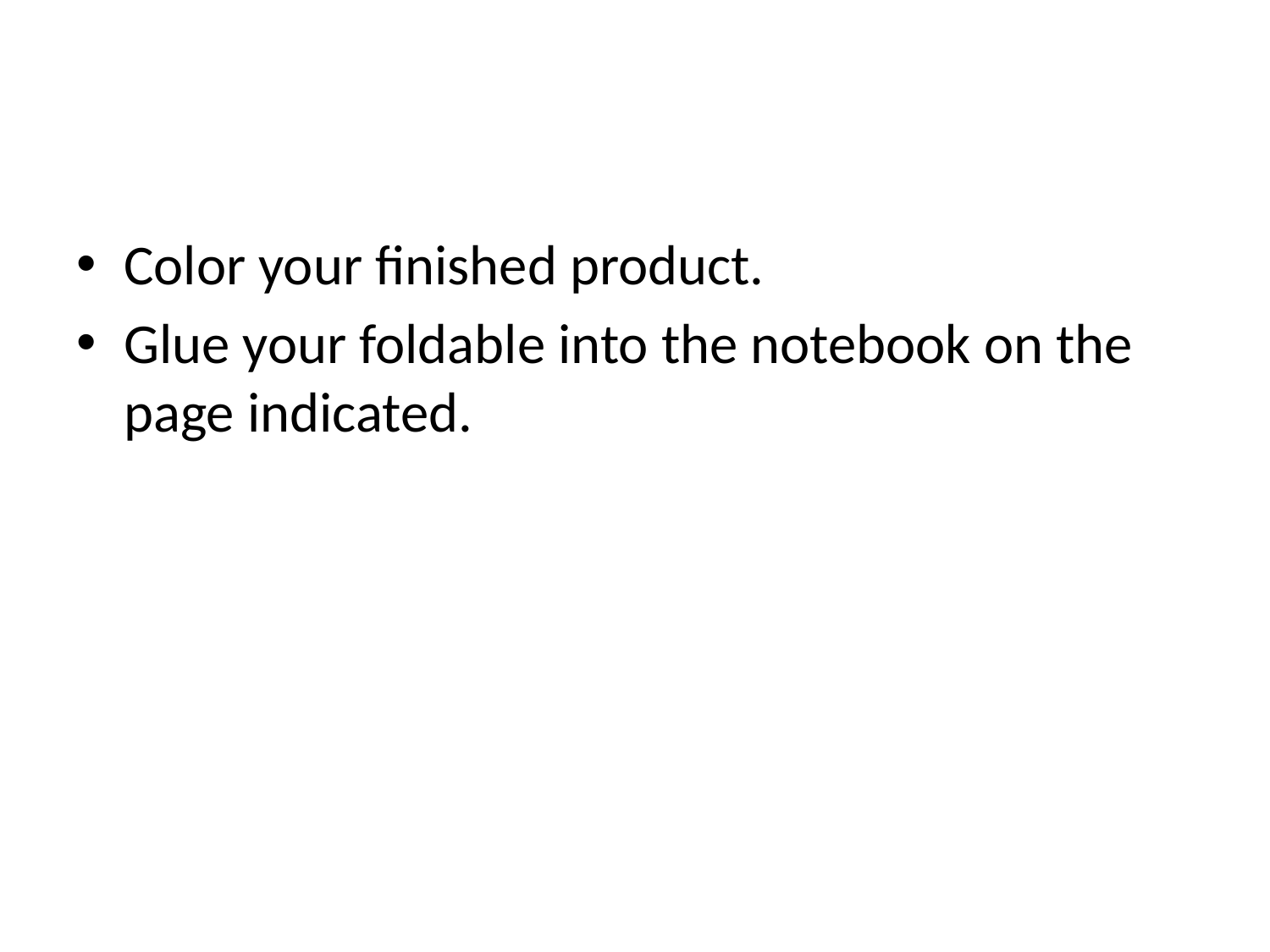

#
Color your finished product.
Glue your foldable into the notebook on the page indicated.